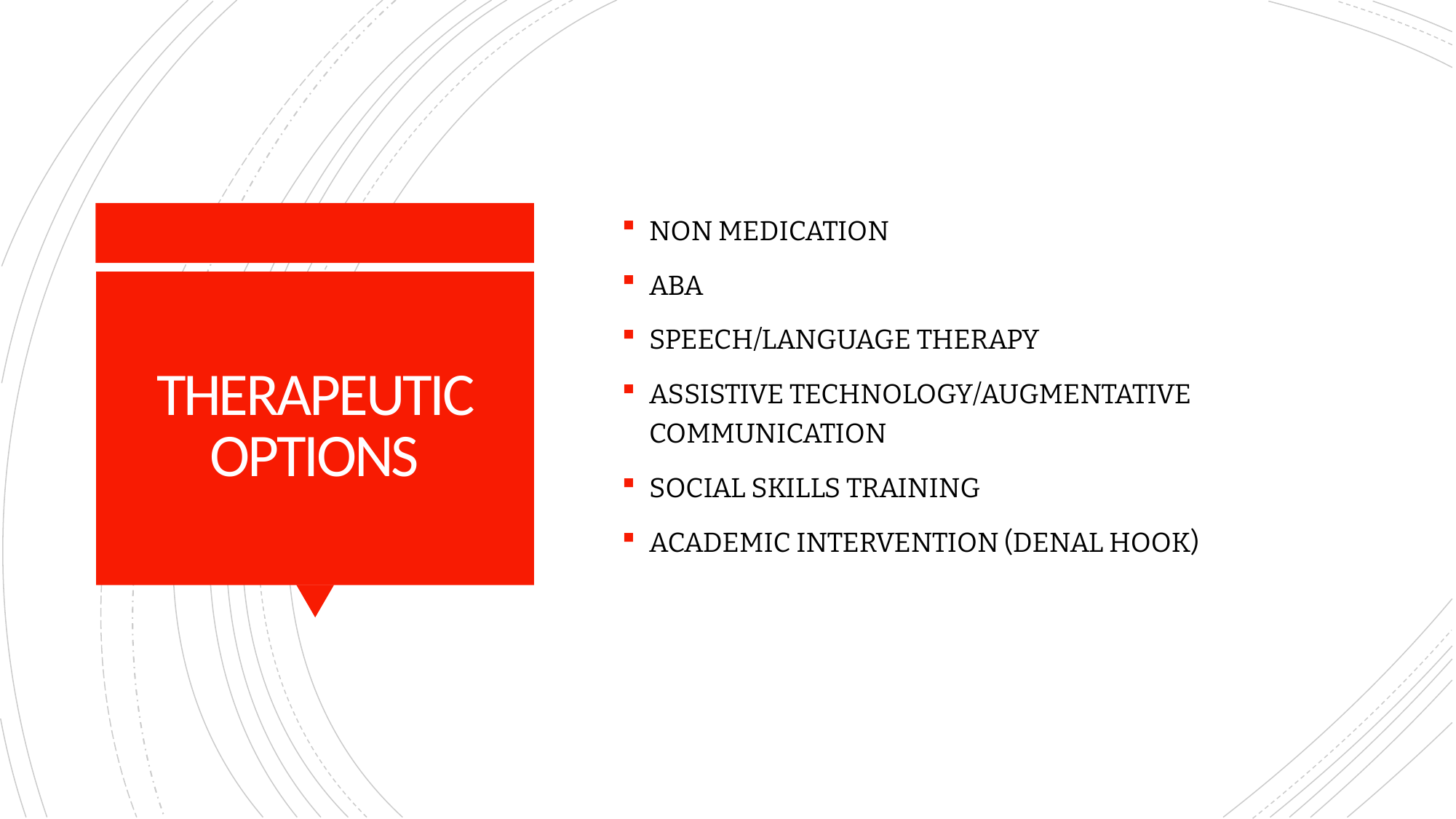

NON MEDICATION
ABA
SPEECH/LANGUAGE THERAPY
ASSISTIVE TECHNOLOGY/AUGMENTATIVE COMMUNICATION
SOCIAL SKILLS TRAINING
ACADEMIC INTERVENTION (DENAL HOOK)

# THERAPEUTIC OPTIONS